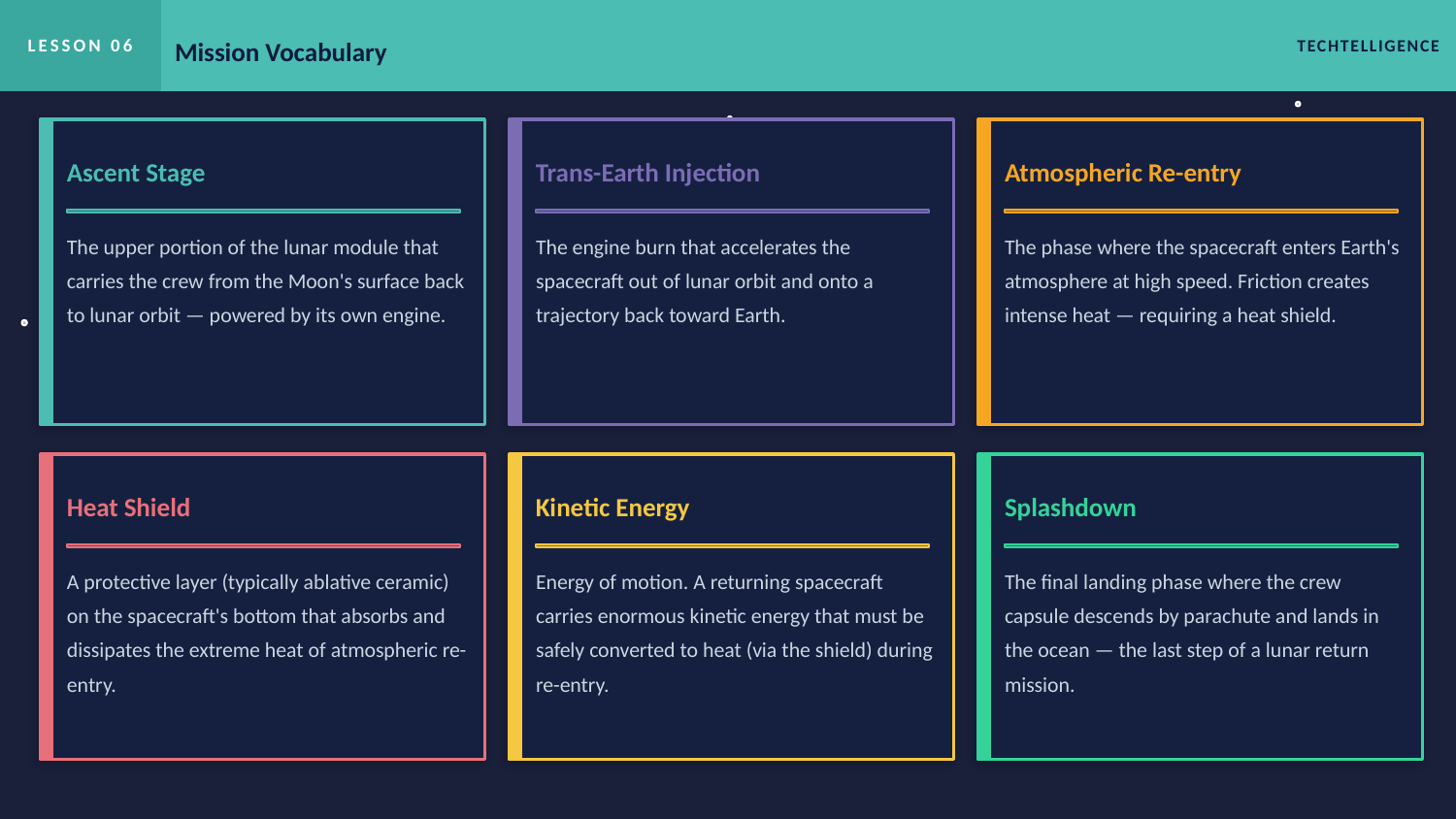

LESSON 06
Mission Vocabulary
TECHTELLIGENCE

Ascent Stage
Trans-Earth Injection
Atmospheric Re-entry

The upper portion of the lunar module that carries the crew from the Moon's surface back to lunar orbit — powered by its own engine.
The engine burn that accelerates the spacecraft out of lunar orbit and onto a trajectory back toward Earth.
The phase where the spacecraft enters Earth's atmosphere at high speed. Friction creates intense heat — requiring a heat shield.

Heat Shield
Kinetic Energy
Splashdown

A protective layer (typically ablative ceramic) on the spacecraft's bottom that absorbs and dissipates the extreme heat of atmospheric re-entry.
Energy of motion. A returning spacecraft carries enormous kinetic energy that must be safely converted to heat (via the shield) during re-entry.
The final landing phase where the crew capsule descends by parachute and lands in the ocean — the last step of a lunar return mission.